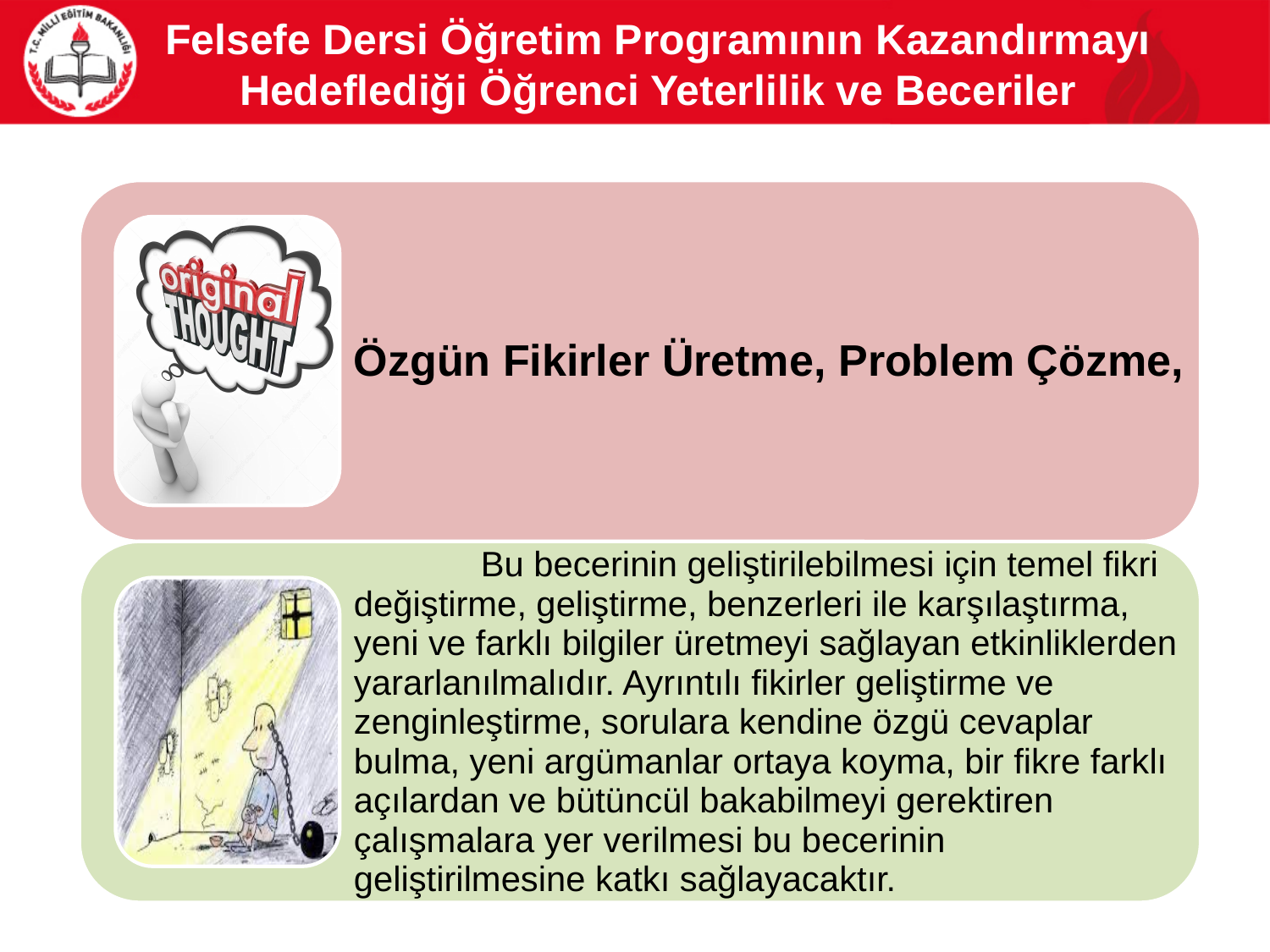

# Felsefe Dersi Öğretim Programının Kazandırmayı Hedeflediği Öğrenci Yeterlilik ve Beceriler
Özgün Fikirler Üretme, Problem Çözme,
	Bu becerinin geliştirilebilmesi için temel fikri değiştirme, geliştirme, benzerleri ile karşılaştırma, yeni ve farklı bilgiler üretmeyi sağlayan etkinliklerden yararlanılmalıdır. Ayrıntılı fikirler geliştirme ve zenginleştirme, sorulara kendine özgü cevaplar bulma, yeni argümanlar ortaya koyma, bir fikre farklı açılardan ve bütüncül bakabilmeyi gerektiren çalışmalara yer verilmesi bu becerinin geliştirilmesine katkı sağlayacaktır.